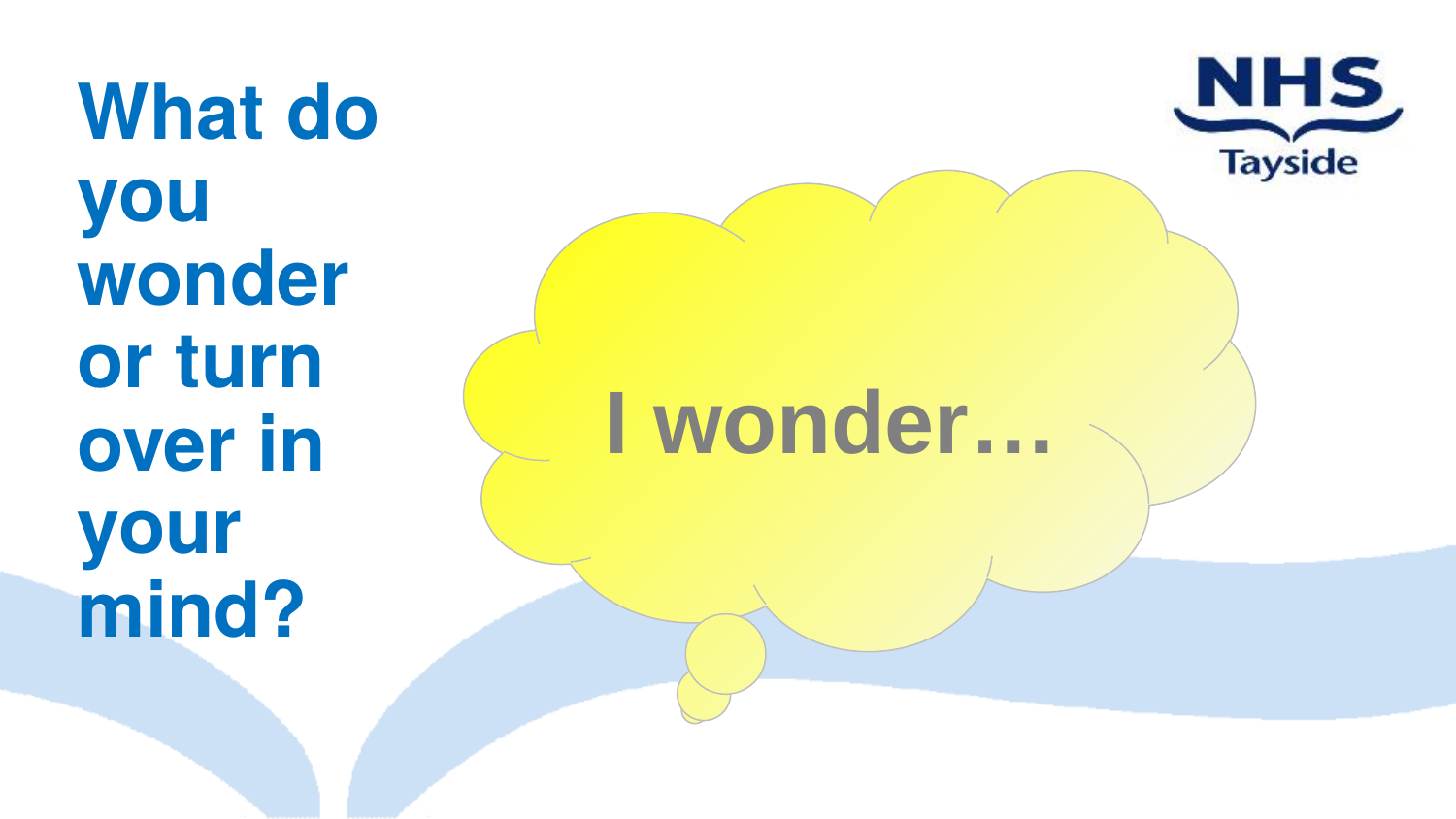

What do you wonder or turn over in your mind?

I wonder…